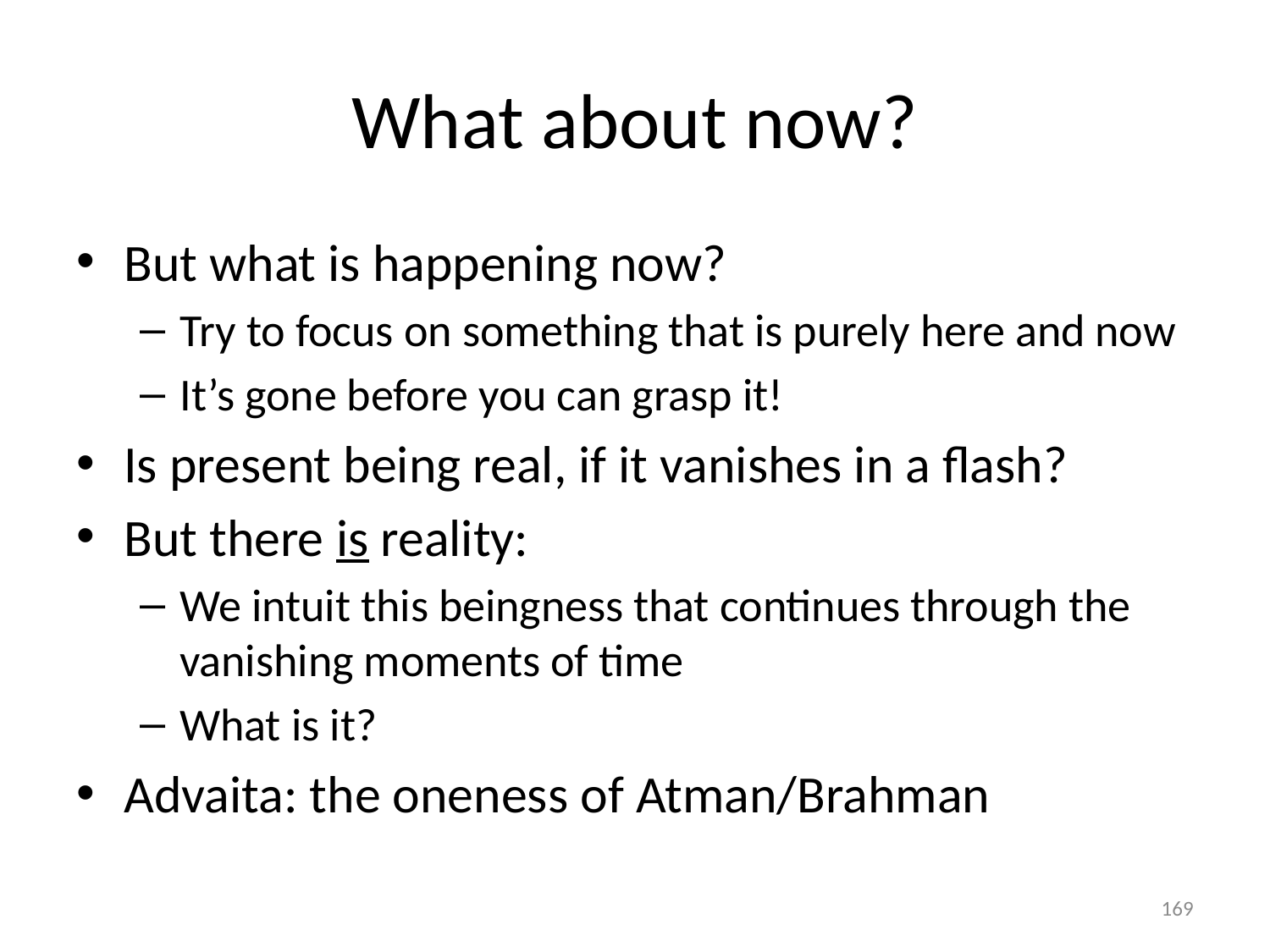

# What about now?
But what is happening now?
Try to focus on something that is purely here and now
It’s gone before you can grasp it!
Is present being real, if it vanishes in a flash?
But there is reality:
We intuit this beingness that continues through the vanishing moments of time
What is it?
Advaita: the oneness of Atman/Brahman
169